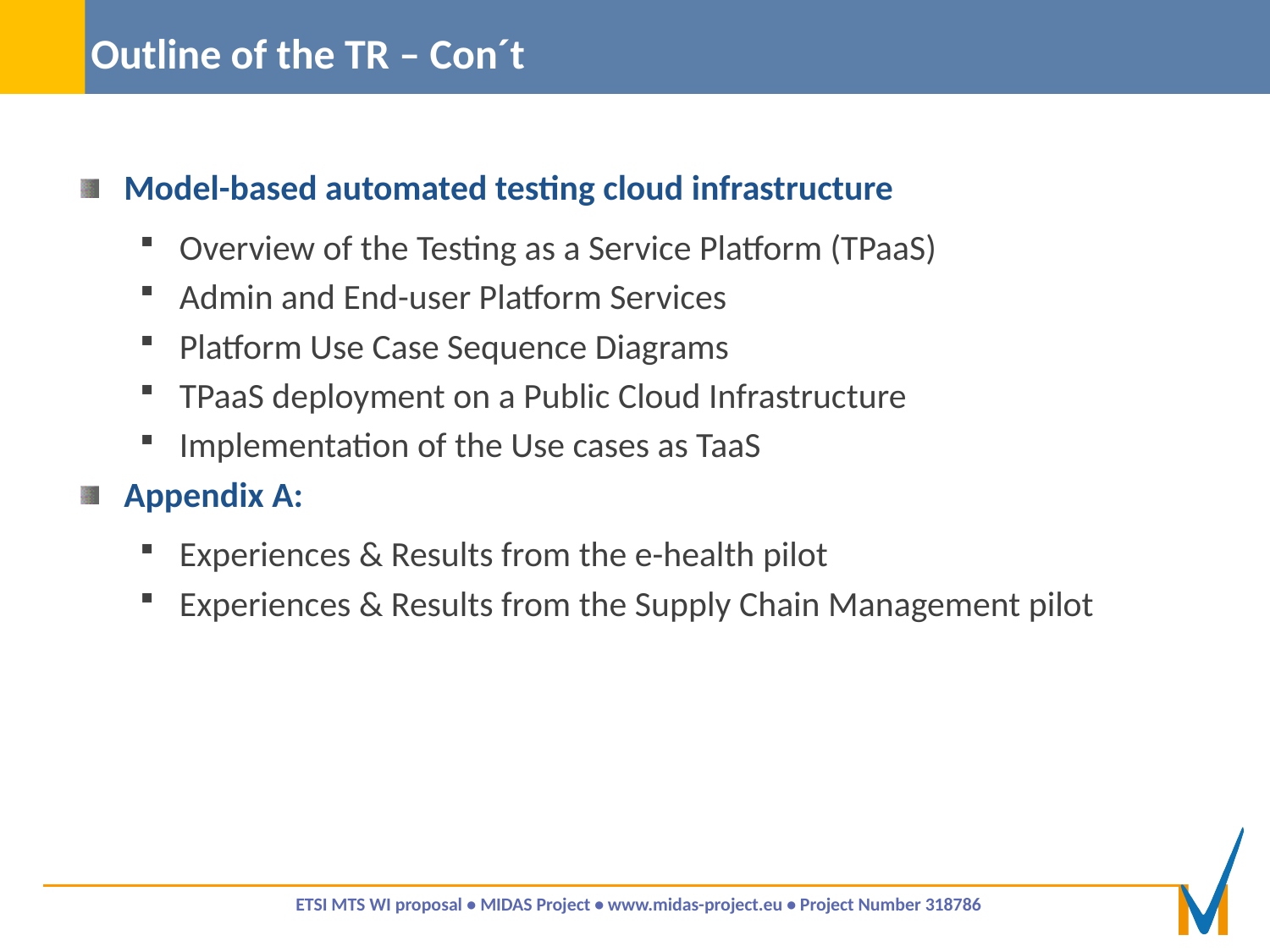

# Outline of the TR – Con´t
Model-based automated testing cloud infrastructure
Overview of the Testing as a Service Platform (TPaaS)
Admin and End-user Platform Services
Platform Use Case Sequence Diagrams
TPaaS deployment on a Public Cloud Infrastructure
Implementation of the Use cases as TaaS
Appendix A:
Experiences & Results from the e-health pilot
Experiences & Results from the Supply Chain Management pilot